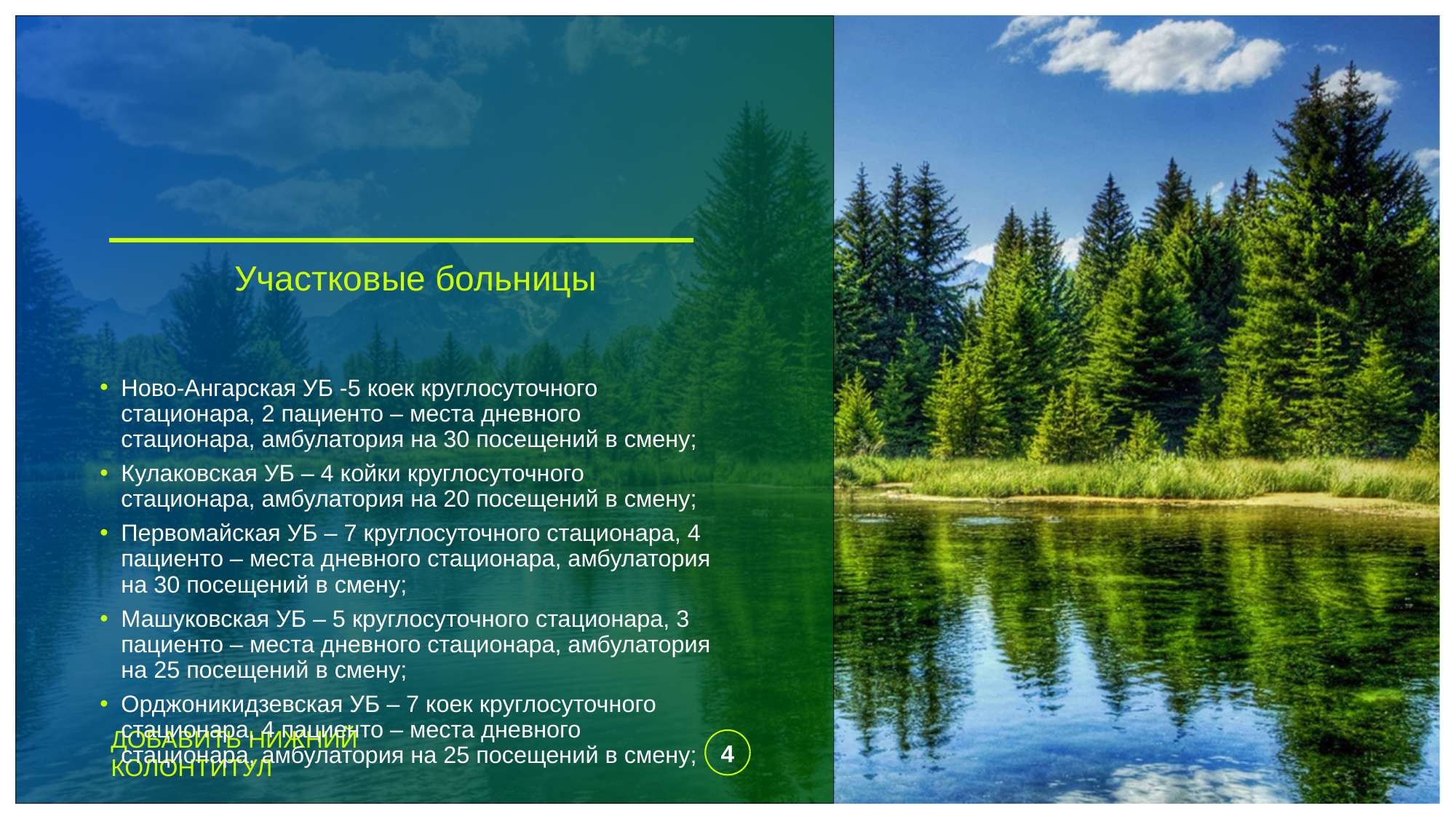

Участковые больницы
Ново-Ангарская УБ -5 коек круглосуточного стационара, 2 пациенто – места дневного стационара, амбулатория на 30 посещений в смену;
Кулаковская УБ – 4 койки круглосуточного стационара, амбулатория на 20 посещений в смену;
Первомайская УБ – 7 круглосуточного стационара, 4 пациенто – места дневного стационара, амбулатория на 30 посещений в смену;
Машуковская УБ – 5 круглосуточного стационара, 3 пациенто – места дневного стационара, амбулатория на 25 посещений в смену;
Орджоникидзевская УБ – 7 коек круглосуточного стационара, 4 пациенто – места дневного стационара, амбулатория на 25 посещений в смену;

ДОБАВИТЬ НИЖНИЙ КОЛОНТИТУЛ
4